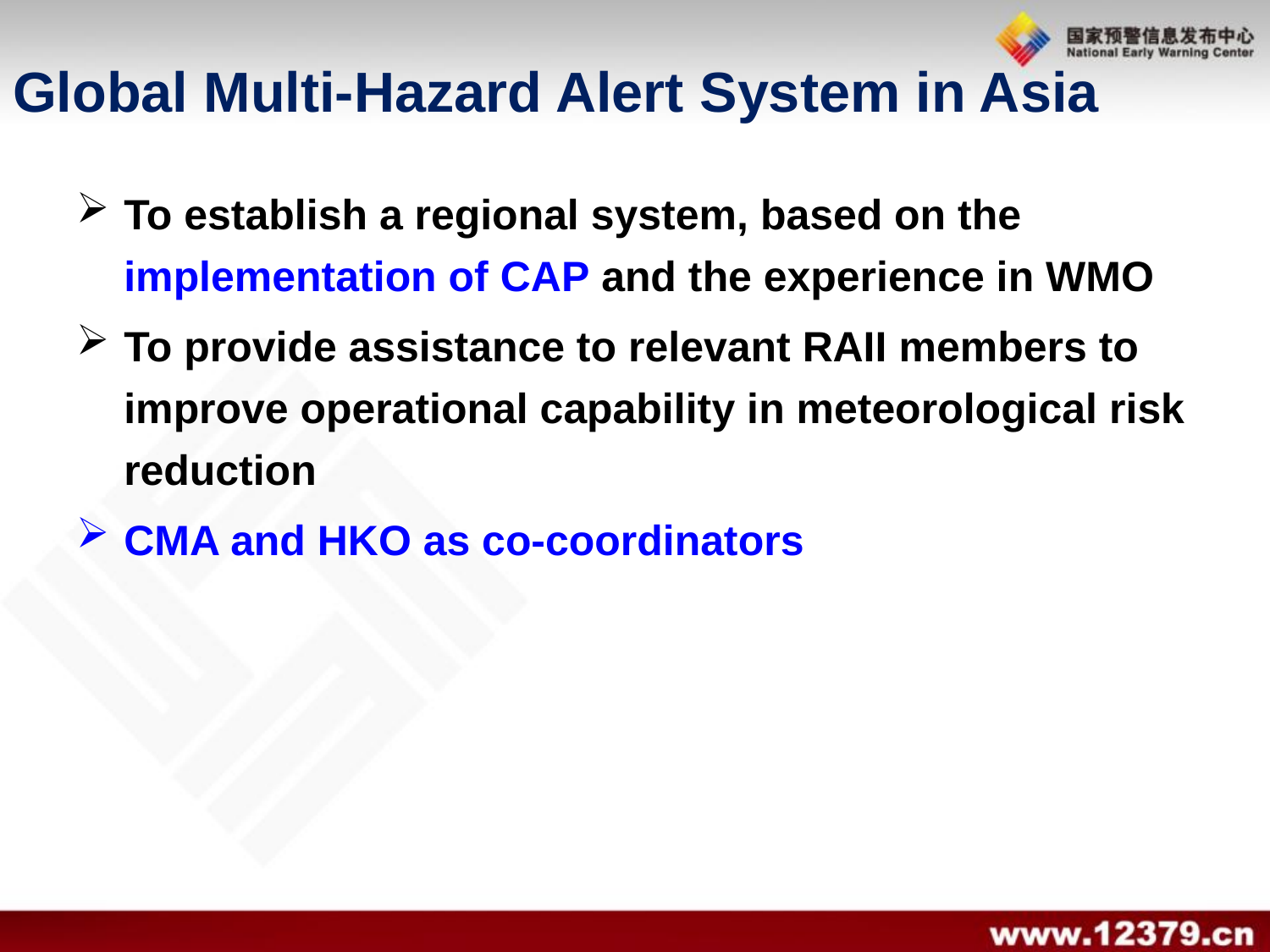

# Global Multi-Hazard Alert System in Asia
To establish a regional system, based on the implementation of CAP and the experience in WMO
To provide assistance to relevant RAII members to improve operational capability in meteorological risk reduction
CMA and HKO as co-coordinators